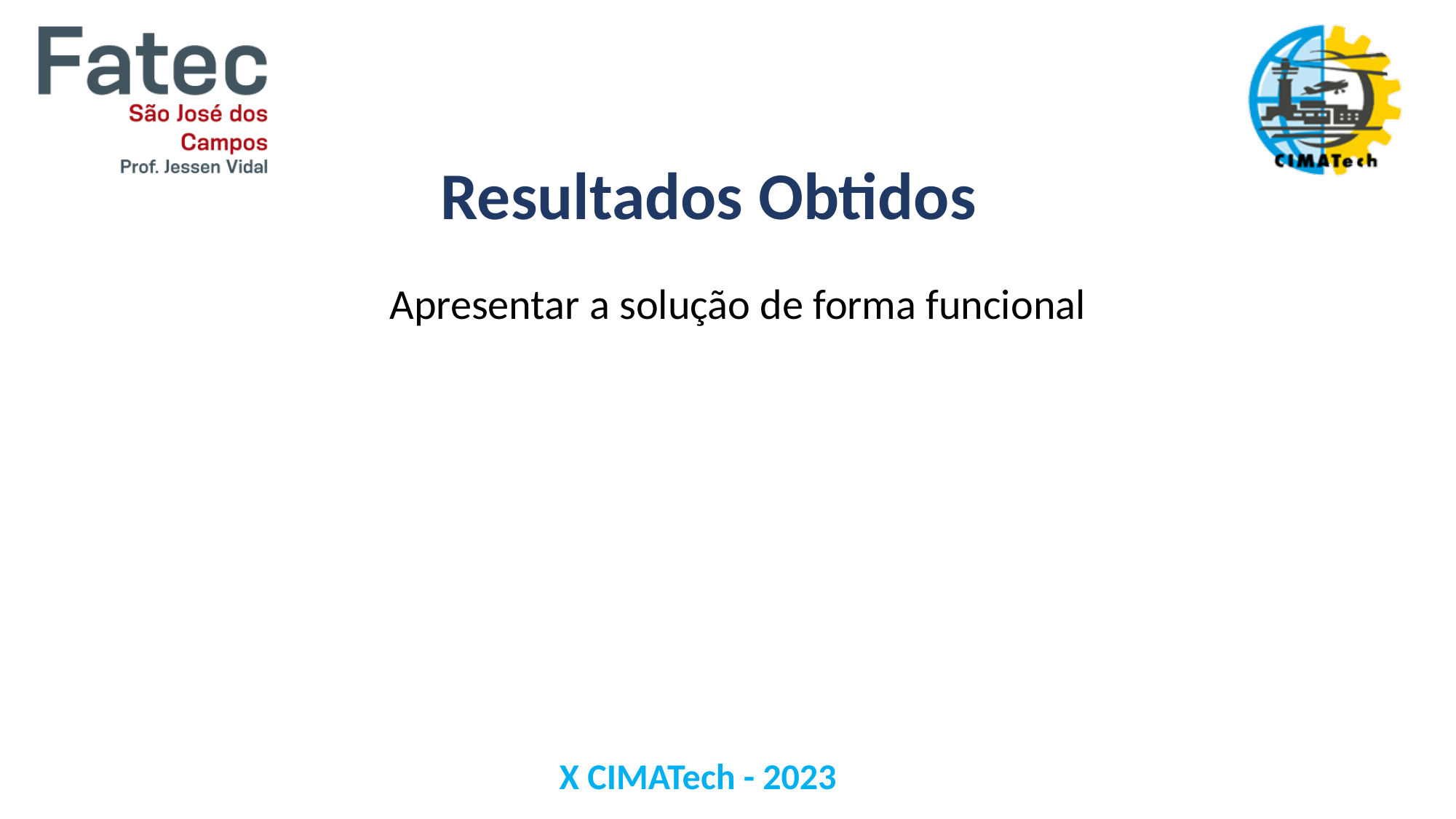

# Resultados Obtidos
Apresentar a solução de forma funcional